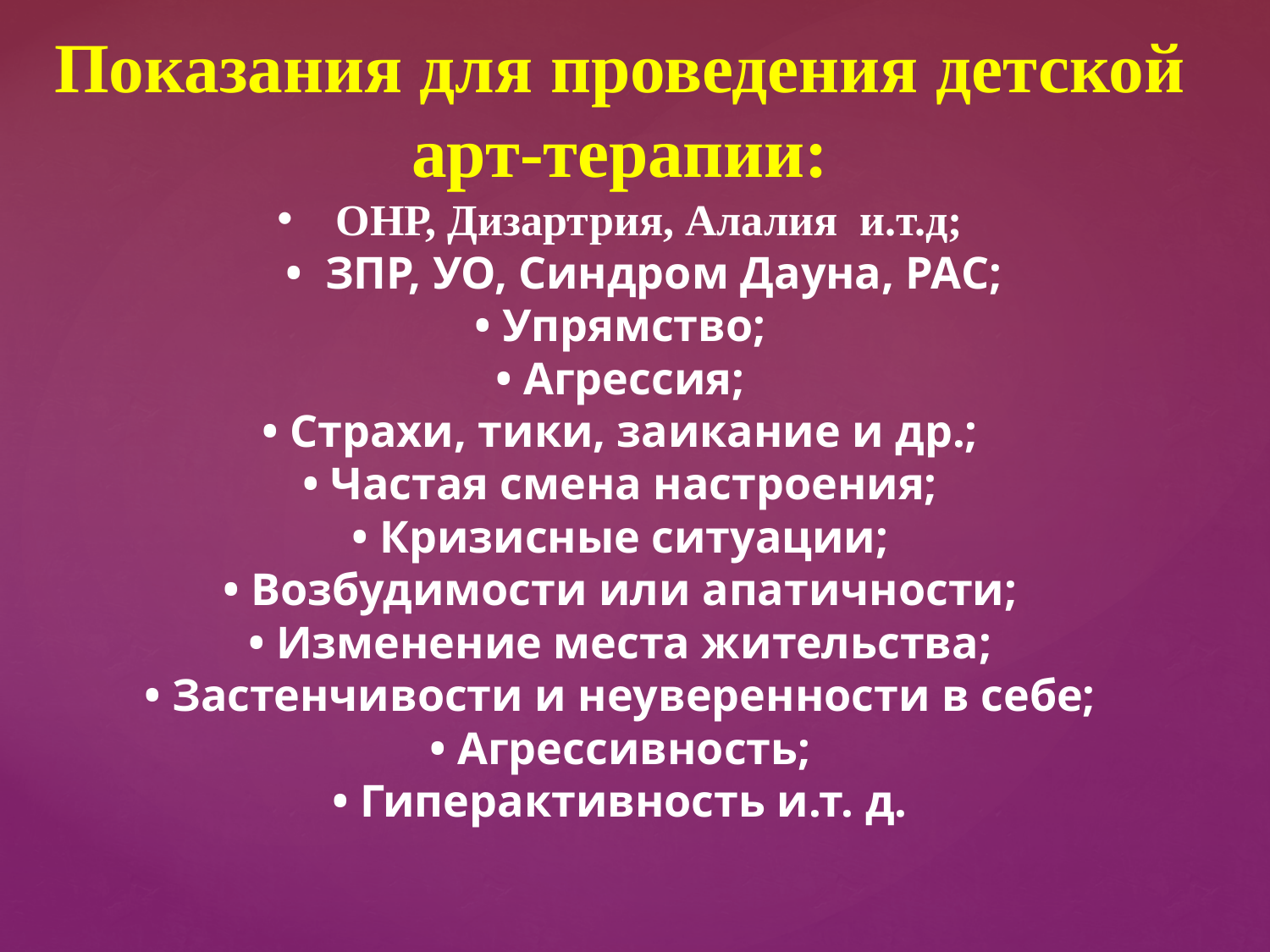

Показания для проведения детской арт-терапии:
 ОНР, Дизартрия, Алалия  и.т.д;
•  ЗПР, УО, Синдром Дауна, РАС;
• Упрямство;
• Агрессия;
• Страхи, тики, заикание и др.;
• Частая смена настроения;
• Кризисные ситуации;
• Возбудимости или апатичности;
• Изменение места жительства;
• Застенчивости и неуверенности в себе;
• Агрессивность;
• Гиперактивность и.т. д.